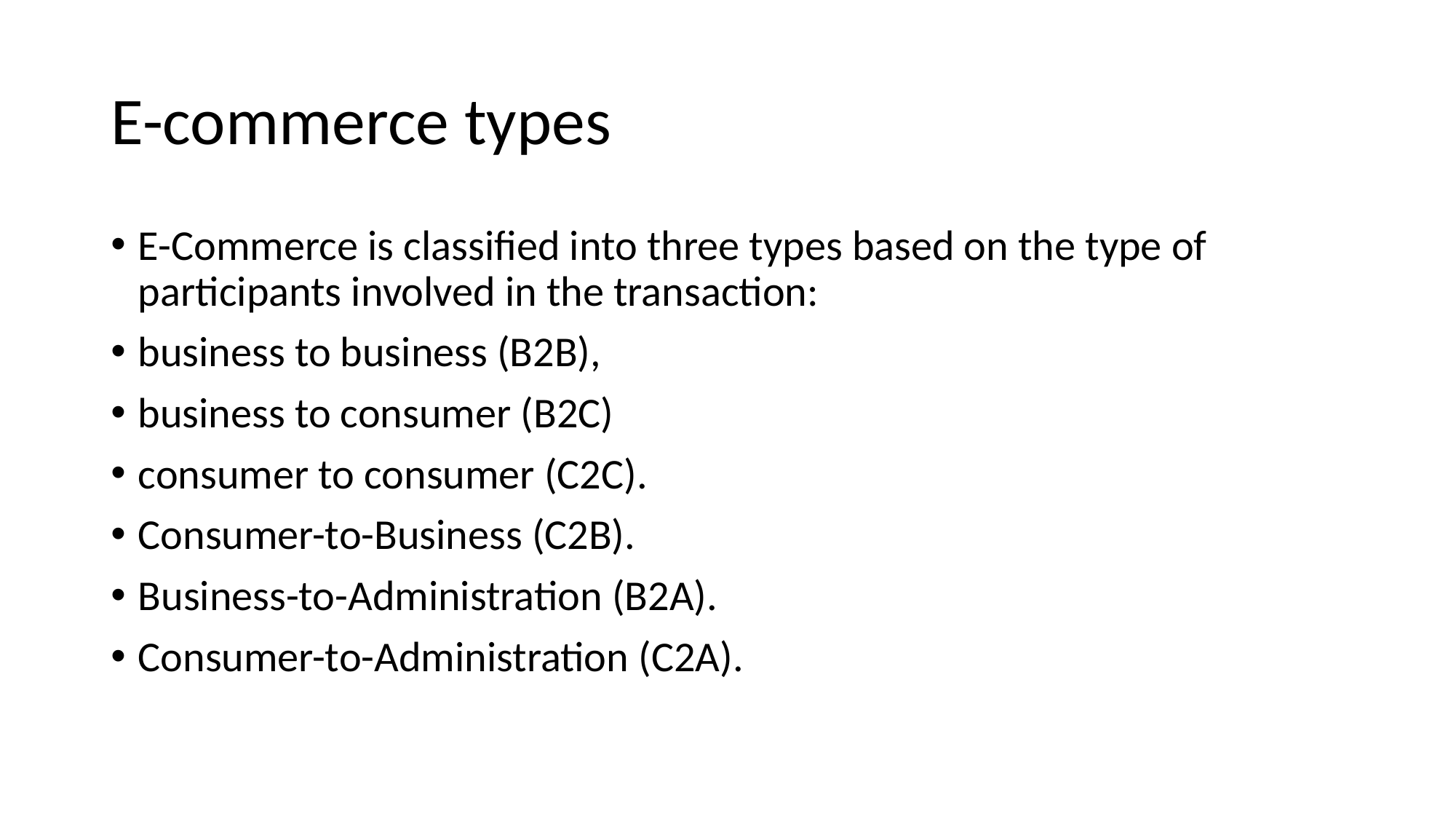

# E-commerce types
E-Commerce is classified into three types based on the type of participants involved in the transaction:
business to business (B2B),
business to consumer (B2C)
consumer to consumer (C2C).
Consumer-to-Business (C2B).
Business-to-Administration (B2A).
Consumer-to-Administration (C2A).